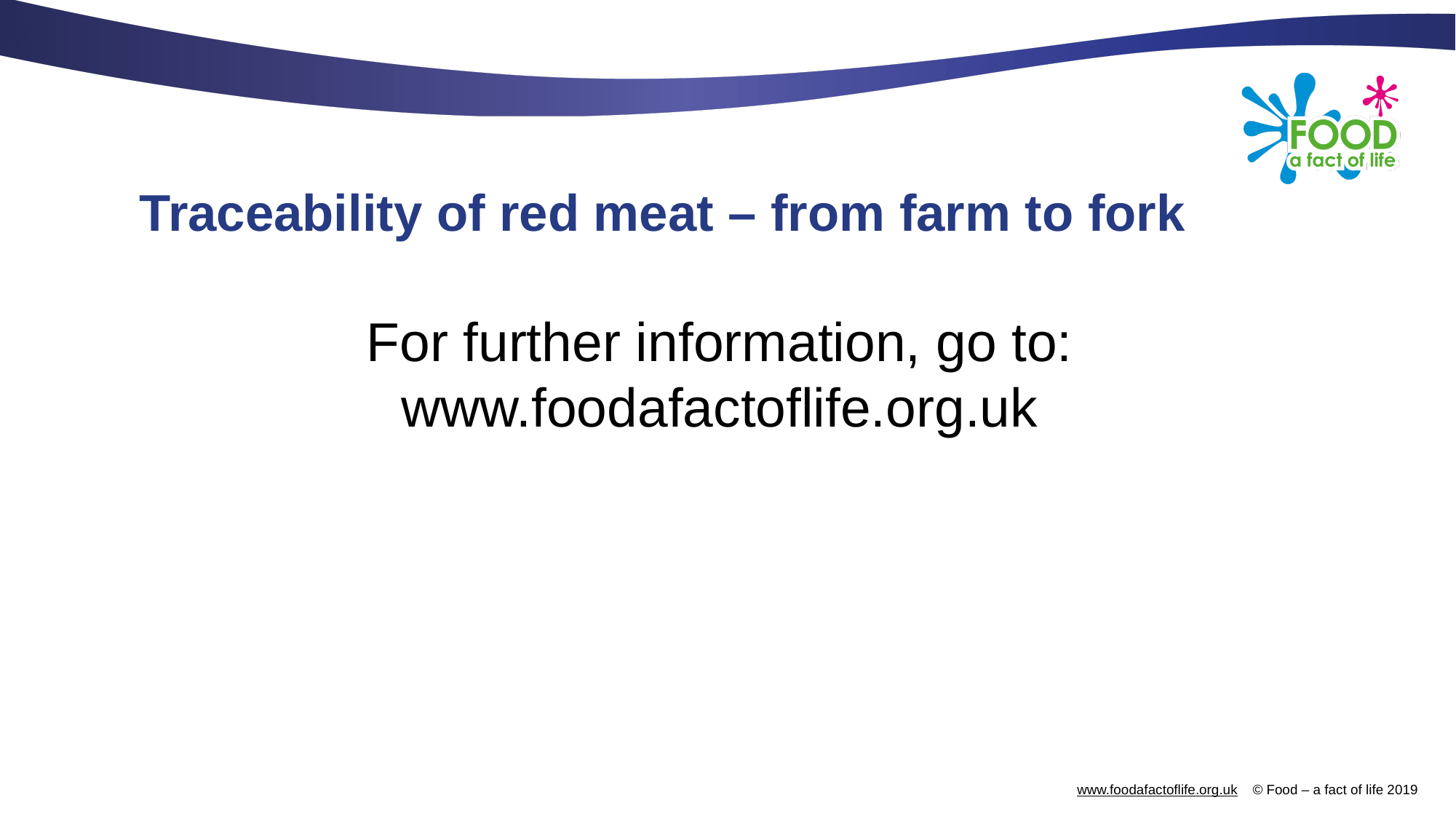

# Traceability of red meat – from farm to fork
For further information, go to:
www.foodafactoflife.org.uk